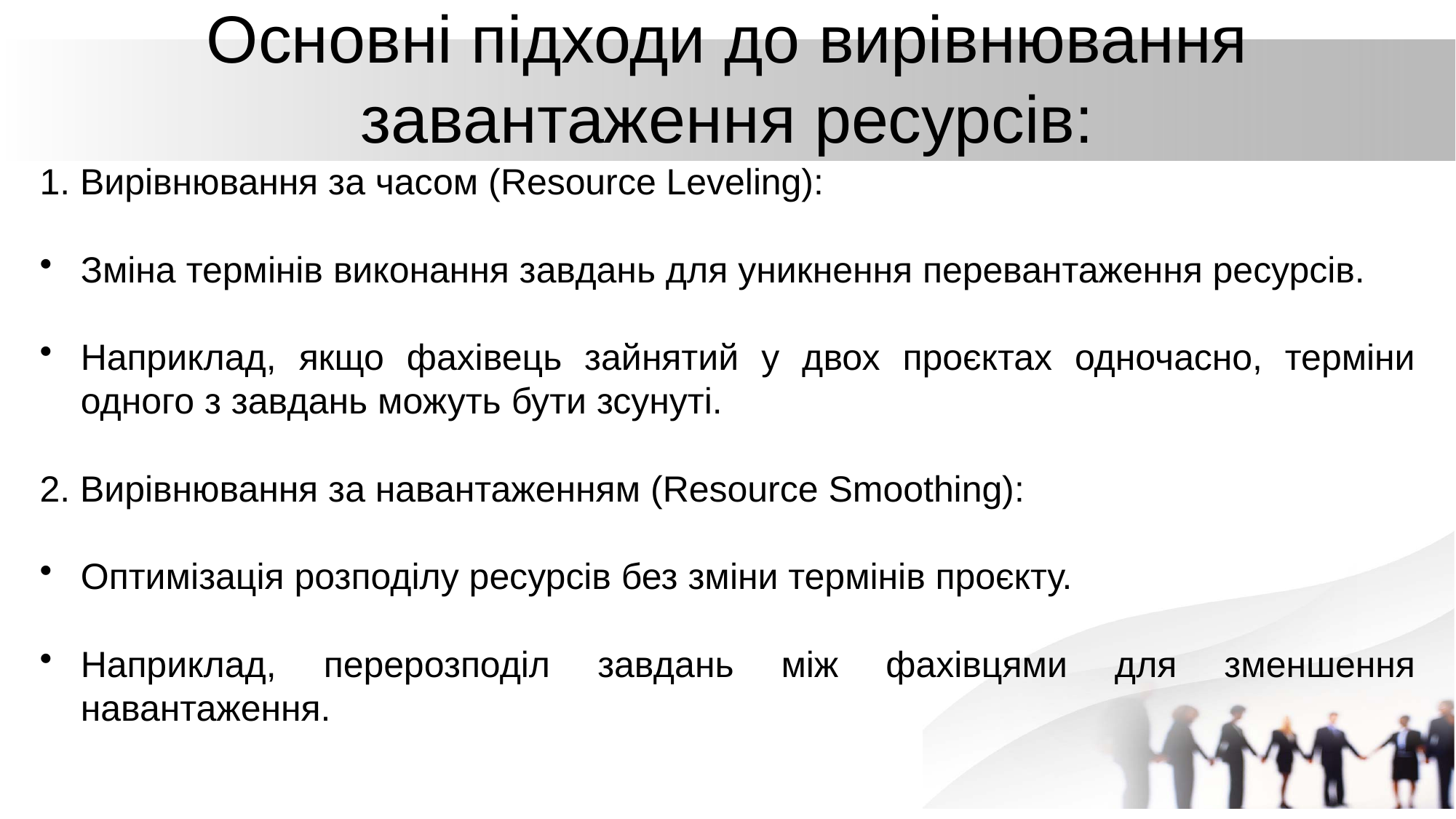

# Основні підходи до вирівнювання завантаження ресурсів:
1. Вирівнювання за часом (Resource Leveling):

Зміна термінів виконання завдань для уникнення перевантаження ресурсів.

Наприклад, якщо фахівець зайнятий у двох проєктах одночасно, терміни одного з завдань можуть бути зсунуті.

2. Вирівнювання за навантаженням (Resource Smoothing):

Оптимізація розподілу ресурсів без зміни термінів проєкту.

Наприклад, перерозподіл завдань між фахівцями для зменшення навантаження.